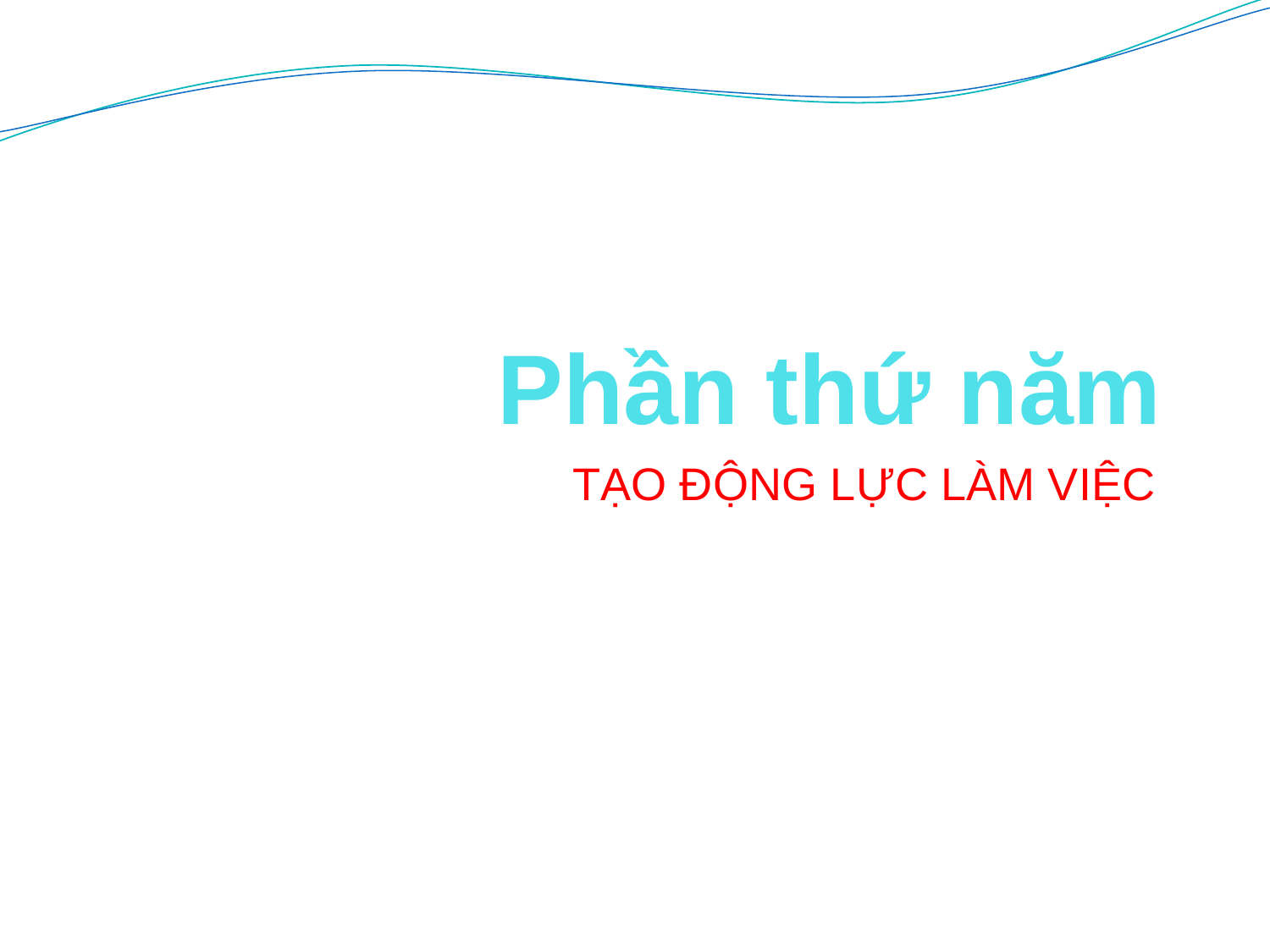

# Phần thứ năm
TẠO ĐỘNG LỰC LÀM VIỆC